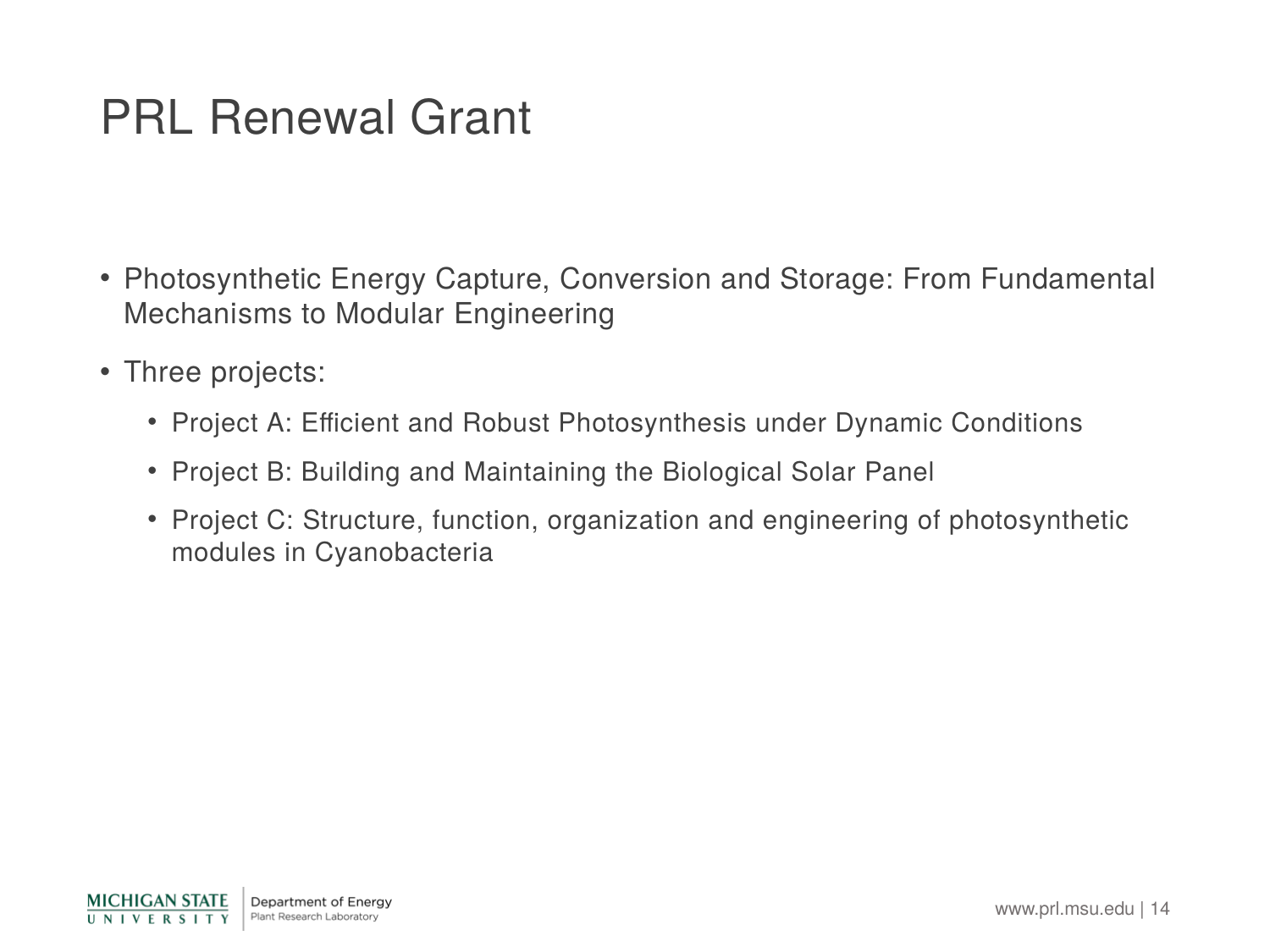

# PRL Renewal Grant
Photosynthetic Energy Capture, Conversion and Storage: From Fundamental Mechanisms to Modular Engineering
Three projects:
Project A: Efficient and Robust Photosynthesis under Dynamic Conditions
Project B: Building and Maintaining the Biological Solar Panel
Project C: Structure, function, organization and engineering of photosynthetic modules in Cyanobacteria